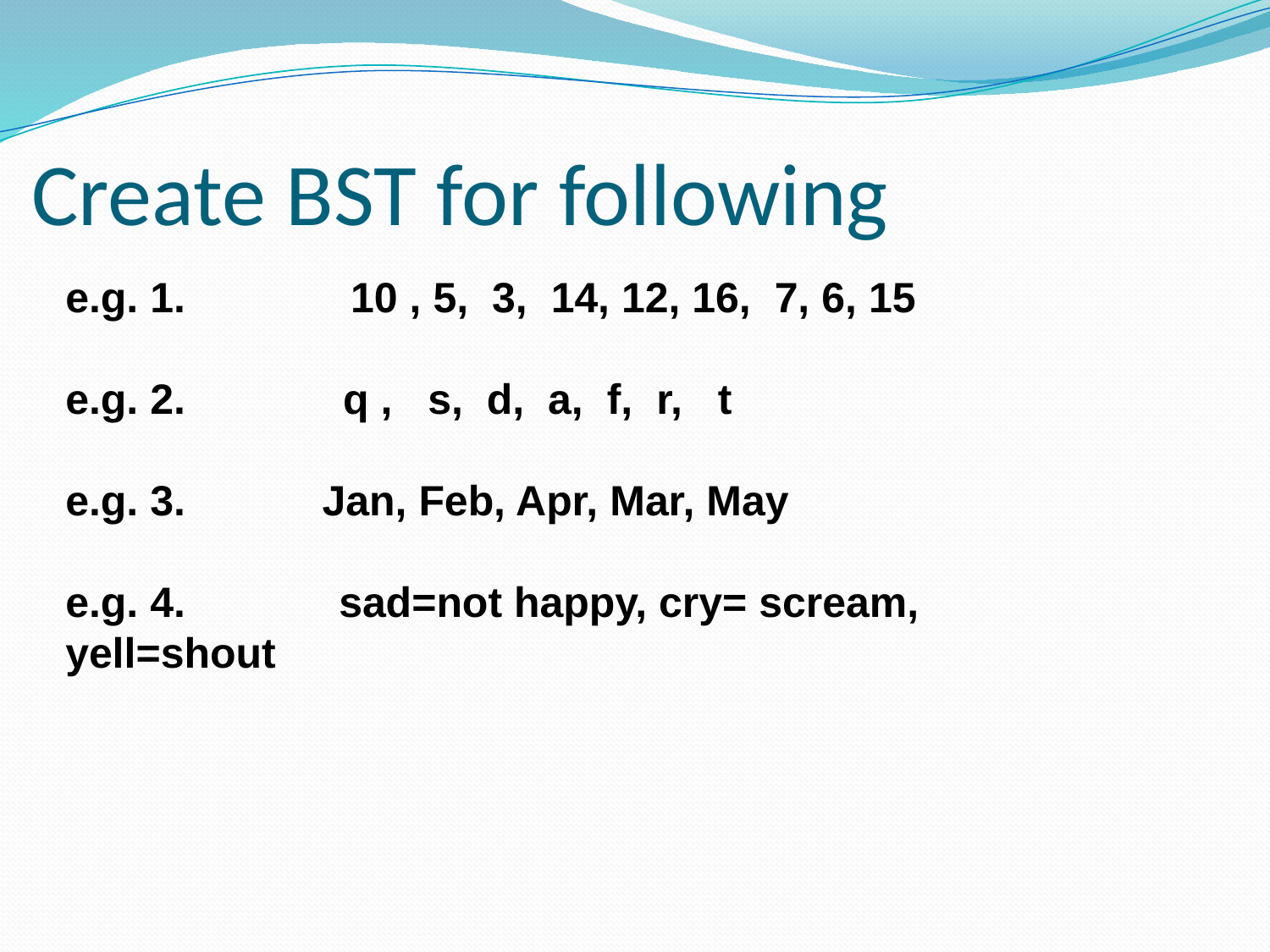

# Create BST for following
e.g. 1.              10 , 5,  3,  14, 12, 16,  7, 6, 15

e.g. 2. 	  q ,   s,  d,  a,  f,  r,   t

e.g. 3.	           Jan, Feb, Apr, Mar, May

e.g. 4.             sad=not happy, cry= scream, yell=shout